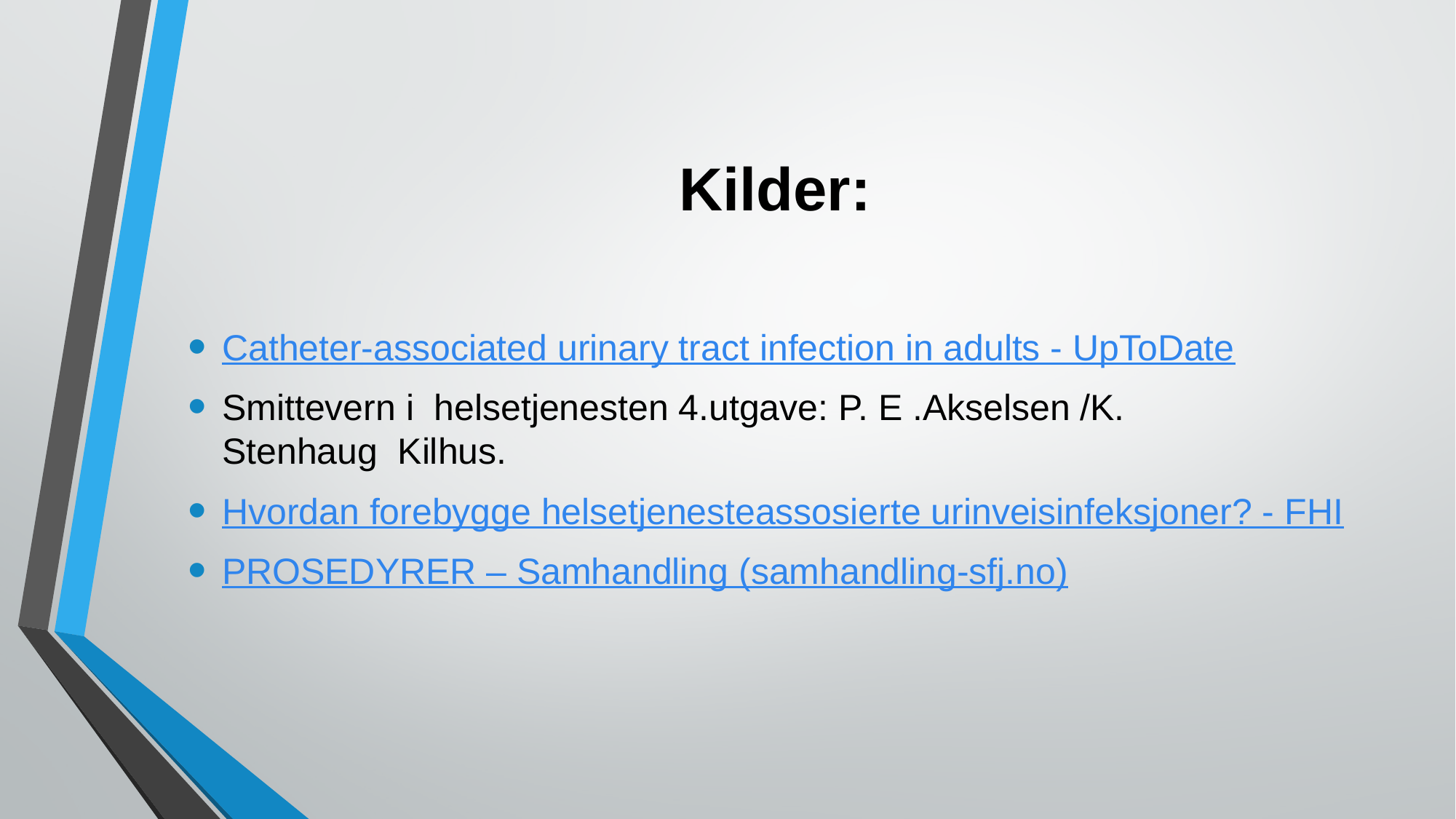

# Kilder:
Catheter-associated urinary tract infection in adults - UpToDate
Smittevern i  helsetjenesten 4.utgave: P. E .Akselsen /K. Stenhaug  Kilhus.
Hvordan forebygge helsetjenesteassosierte urinveisinfeksjoner? - FHI
PROSEDYRER – Samhandling (samhandling-sfj.no)